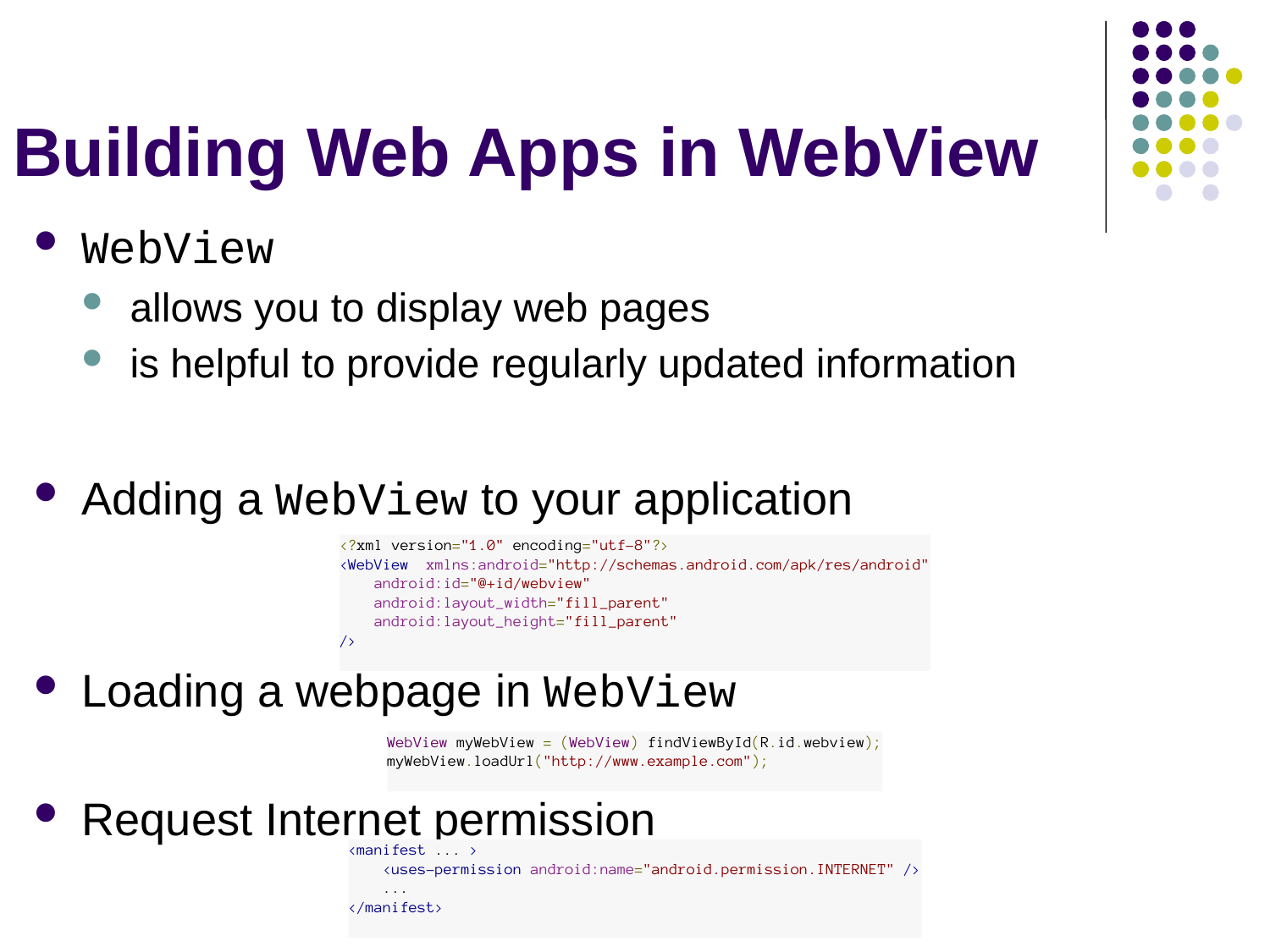

# Building Web Apps in WebView
WebView
allows you to display web pages
is helpful to provide regularly updated information

Adding a WebView to your application

Loading a webpage in WebView

Request Internet permission

<?xml version="1.0" encoding="utf-8"?>
<WebView  xmlns:android="http://schemas.android.com/apk/res/android"
    android:id="@+id/webview"
    android:layout_width="fill_parent"
    android:layout_height="fill_parent"
/>
WebView myWebView = (WebView) findViewById(R.id.webview);
myWebView.loadUrl("http://www.example.com");
<manifest ... >
    <uses-permission android:name="android.permission.INTERNET" />
    ...
</manifest>